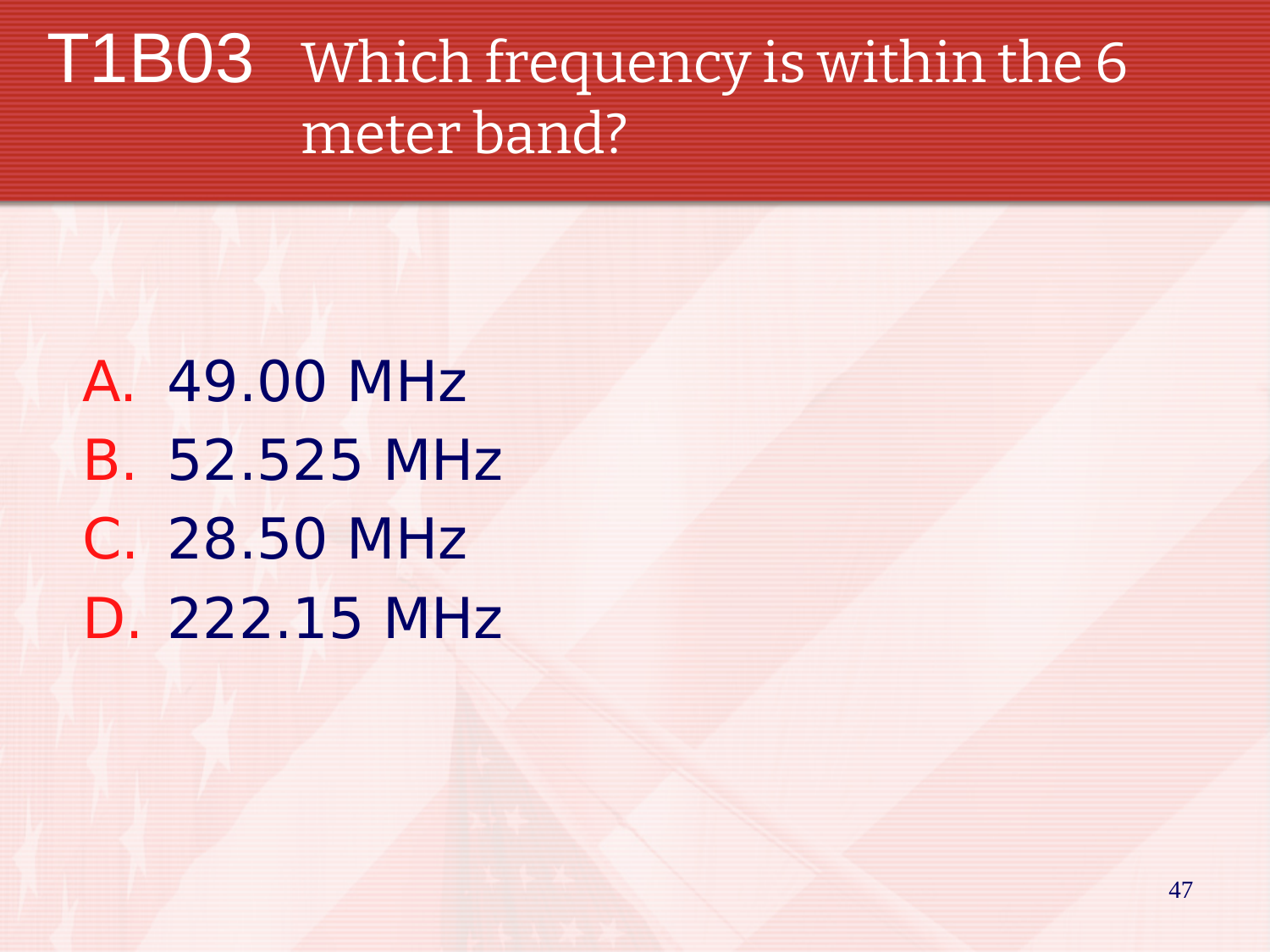

# T1B03  	Which frequency is within the 6 			meter band?
49.00 MHz
52.525 MHz
28.50 MHz
222.15 MHz
47